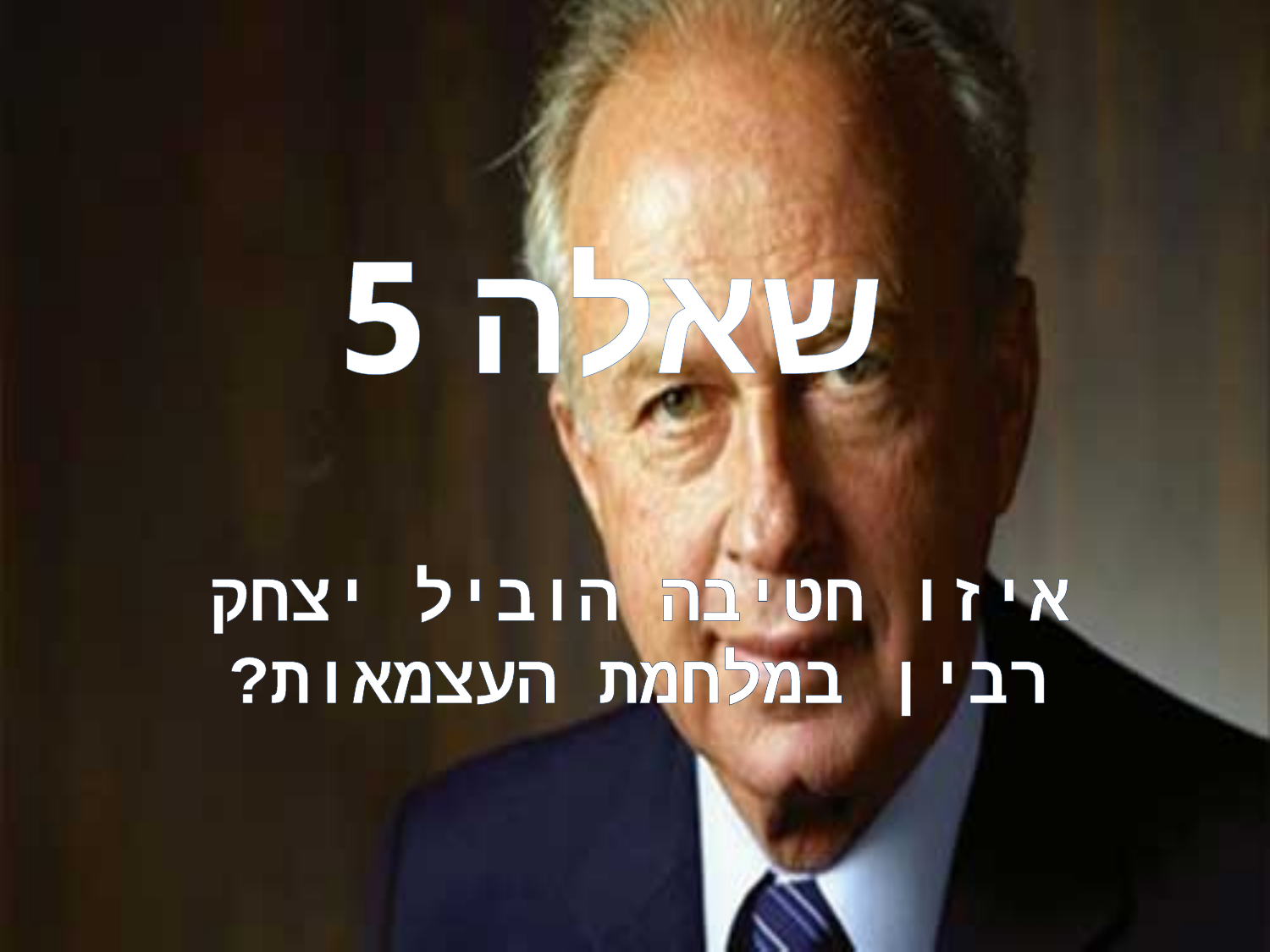

# שאלה 5
איזו חטיבה הוביל יצחק רבין במלחמת העצמאות?